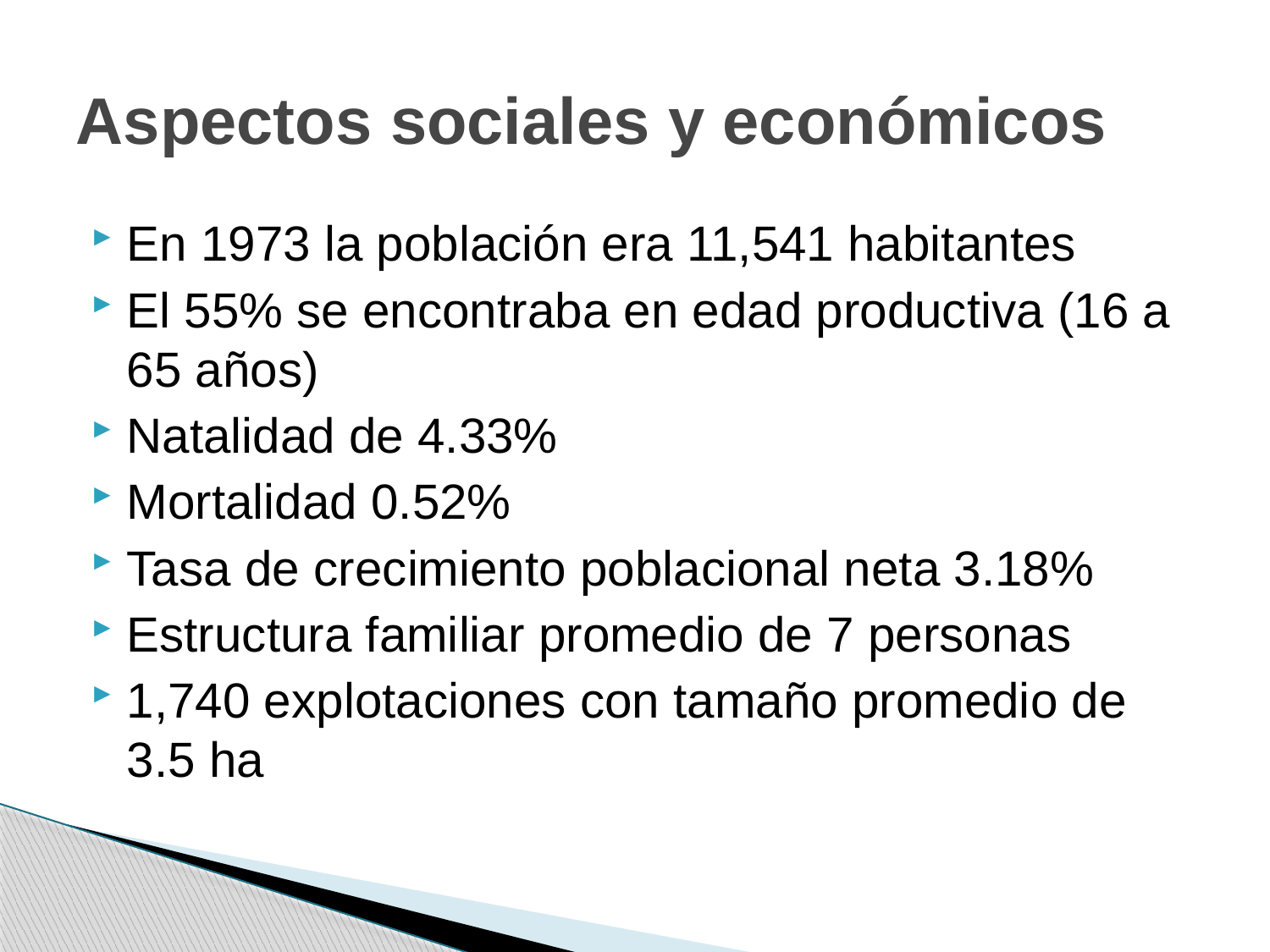

# Aspectos sociales y económicos
En 1973 la población era 11,541 habitantes
El 55% se encontraba en edad productiva (16 a 65 años)
Natalidad de 4.33%
Mortalidad 0.52%
Tasa de crecimiento poblacional neta 3.18%
Estructura familiar promedio de 7 personas
1,740 explotaciones con tamaño promedio de 3.5 ha